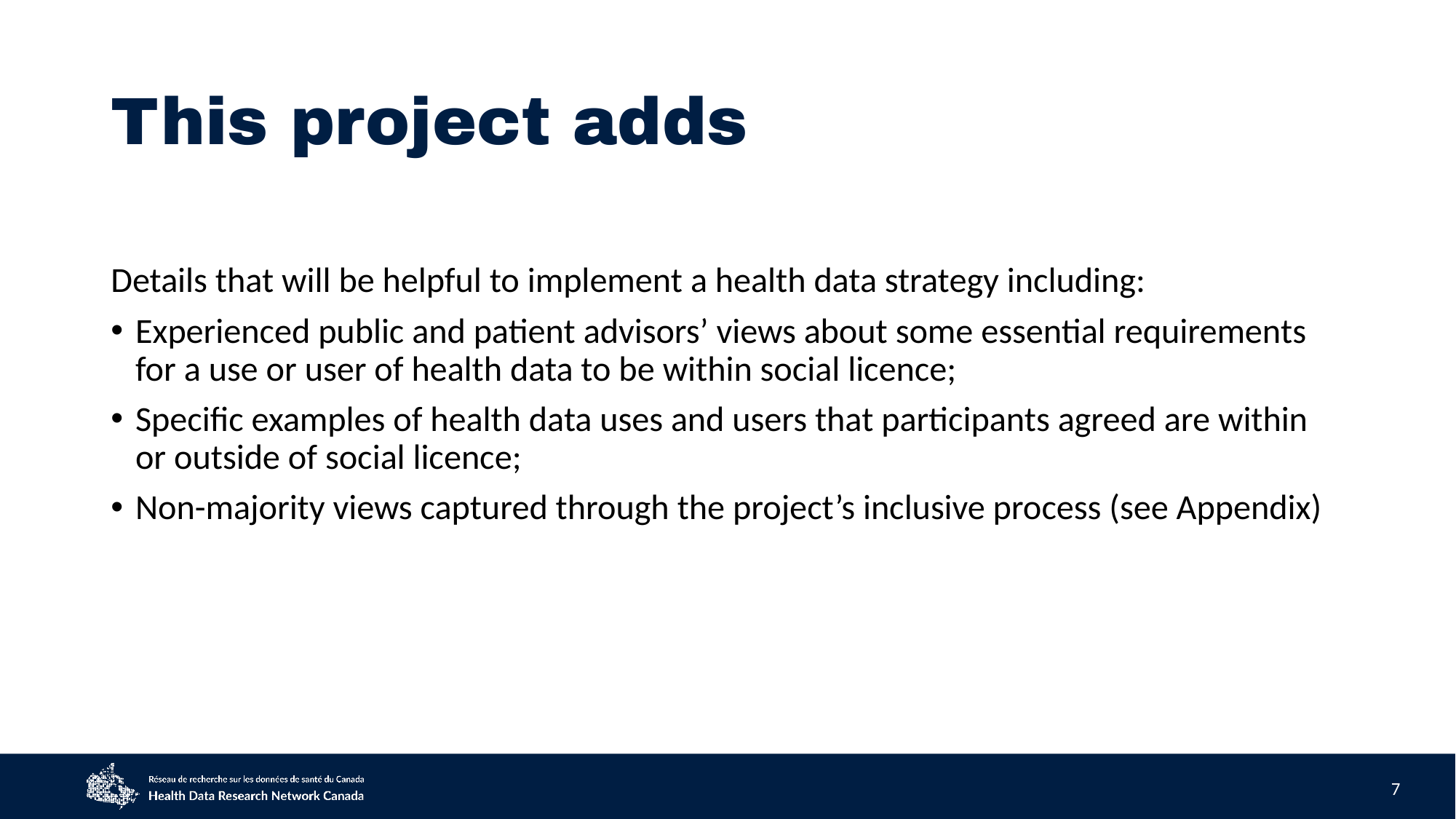

# This project adds
Details that will be helpful to implement a health data strategy including:
Experienced public and patient advisors’ views about some essential requirements for a use or user of health data to be within social licence;
Specific examples of health data uses and users that participants agreed are within or outside of social licence;
Non-majority views captured through the project’s inclusive process (see Appendix)

7